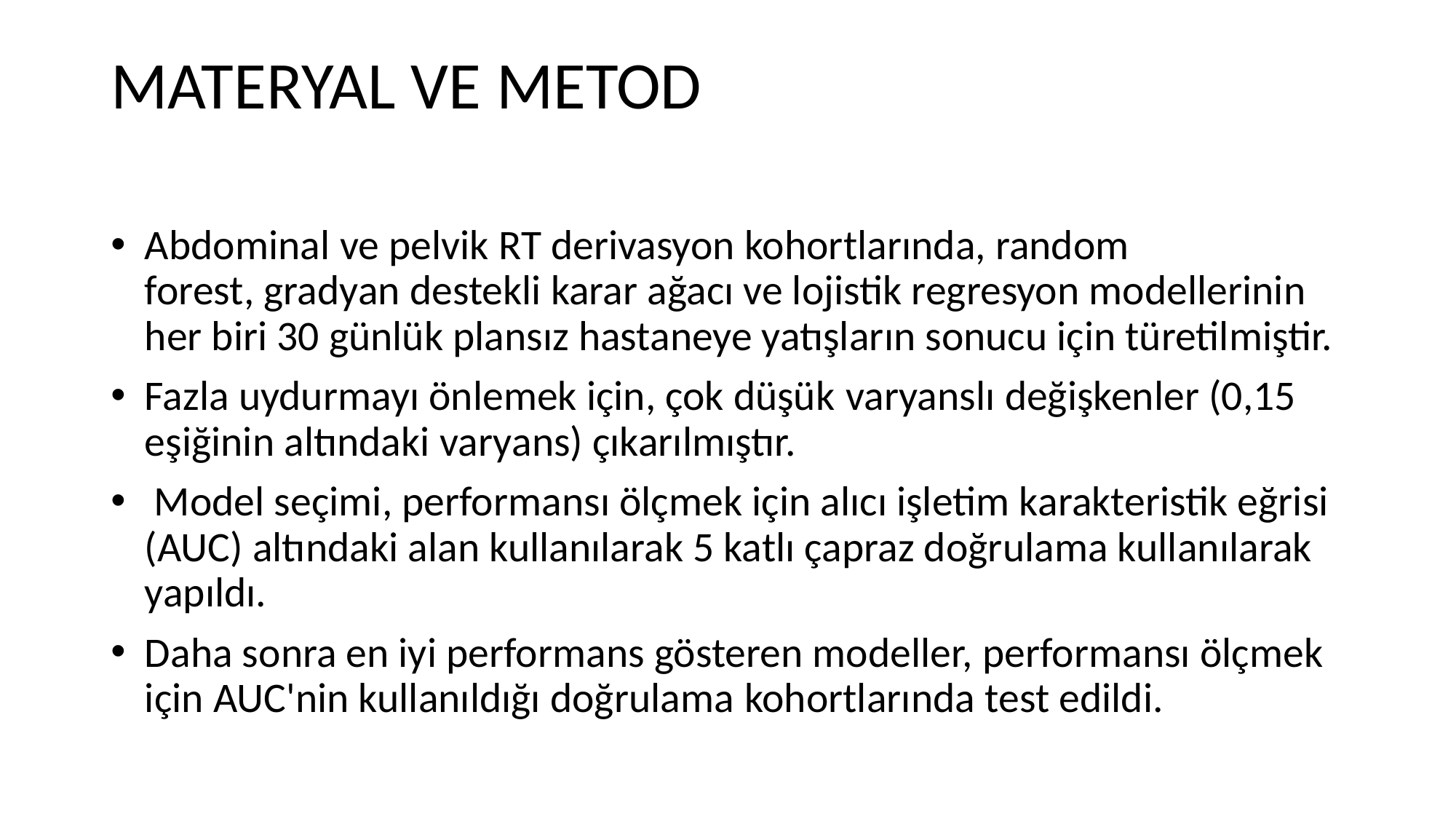

# MATERYAL VE METOD

Abdominal ve pelvik RT derivasyon kohortlarında, random forest, gradyan destekli karar ağacı ve lojistik regresyon modellerinin her biri 30 günlük plansız hastaneye yatışların sonucu için türetilmiştir.
Fazla uydurmayı önlemek için, çok düşük varyanslı değişkenler (0,15 eşiğinin altındaki varyans) çıkarılmıştır.
 Model seçimi, performansı ölçmek için alıcı işletim karakteristik eğrisi (AUC) altındaki alan kullanılarak 5 katlı çapraz doğrulama kullanılarak yapıldı.
Daha sonra en iyi performans gösteren modeller, performansı ölçmek için AUC'nin kullanıldığı doğrulama kohortlarında test edildi.